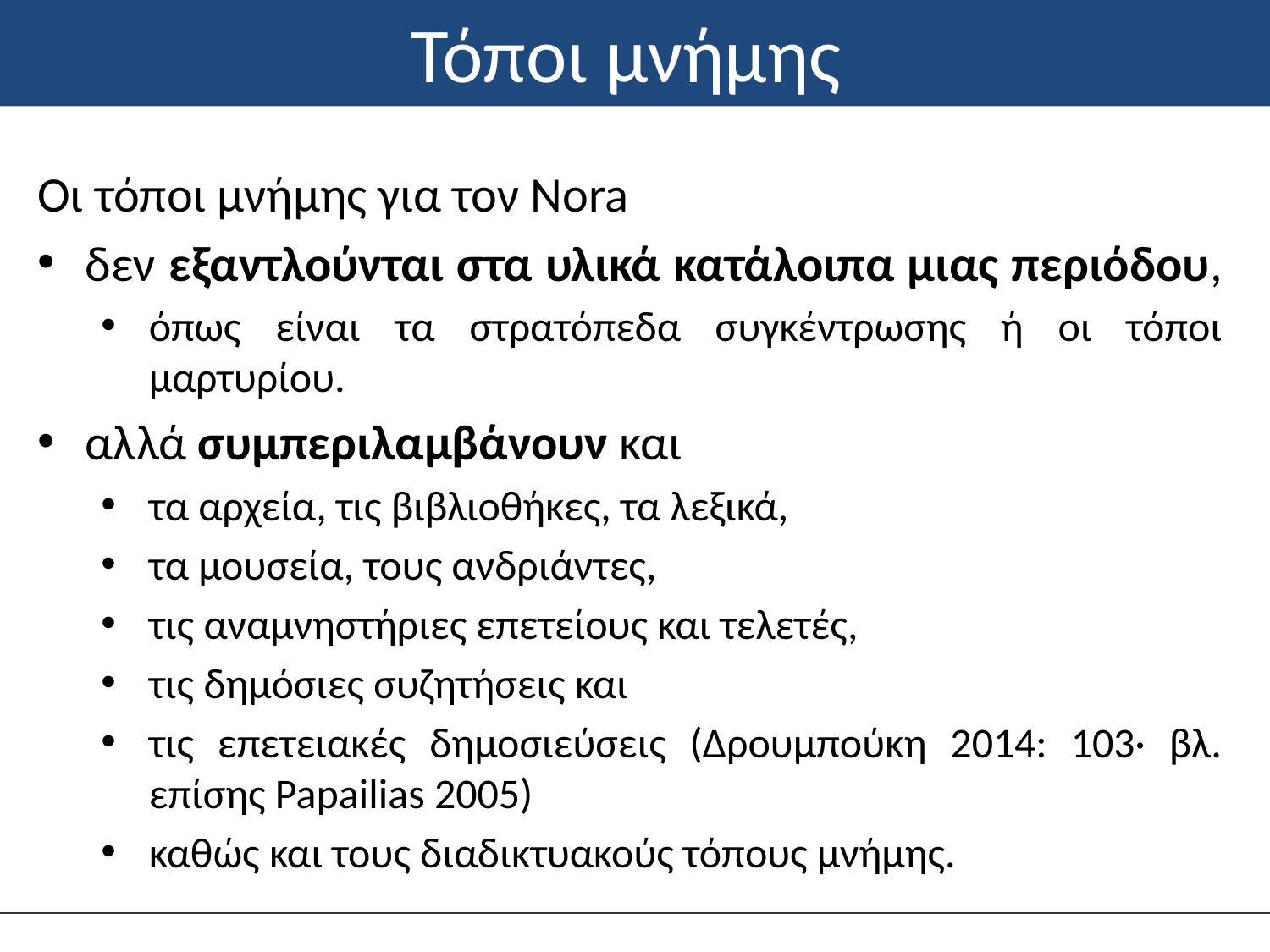

# Τόποι μνήμης
Οι τόποι μνήμης για τον Nora
δεν εξαντλούνται στα υλικά κατάλοιπα μιας περιόδου,
όπως είναι τα στρατόπεδα συγκέντρωσης ή οι τόποι μαρτυρίου.
αλλά συμπεριλαμβάνουν και
τα αρχεία, τις βιβλιοθήκες, τα λεξικά,
τα μουσεία, τους ανδριάντες,
τις αναμνηστήριες επετείους και τελετές,
τις δημόσιες συζητήσεις και
τις επετειακές δημοσιεύσεις (Δρουμπούκη 2014: 103· βλ. επίσης Papailias 2005)
καθώς και τους διαδικτυακούς τόπους μνήμης.